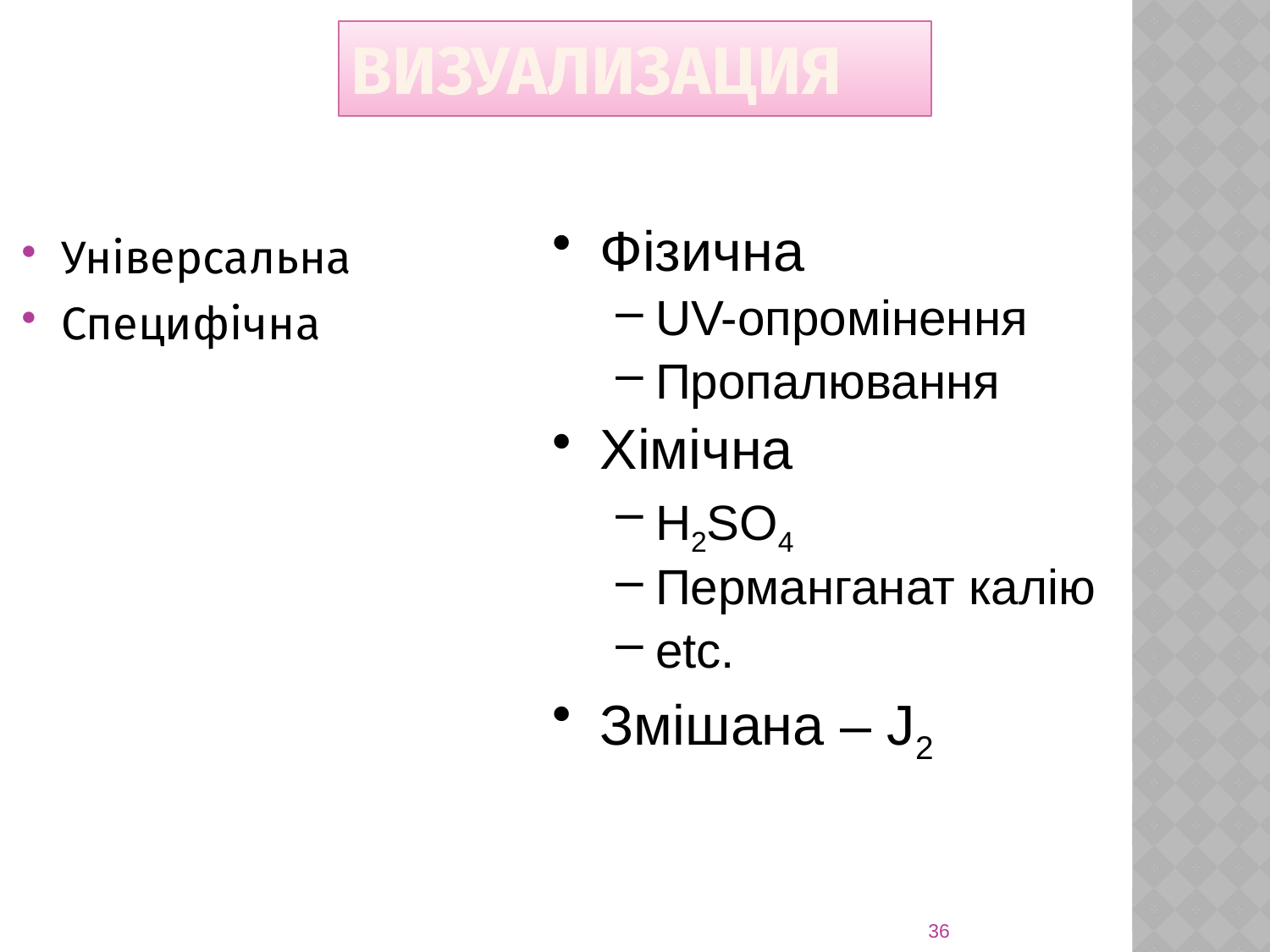

Визуализация
Фізична
UV-опромінення
Пропалювання
Хімічна
H2SO4
Перманганат калію
etc.
Змішана – J2
Універсальна
Специфічна
36